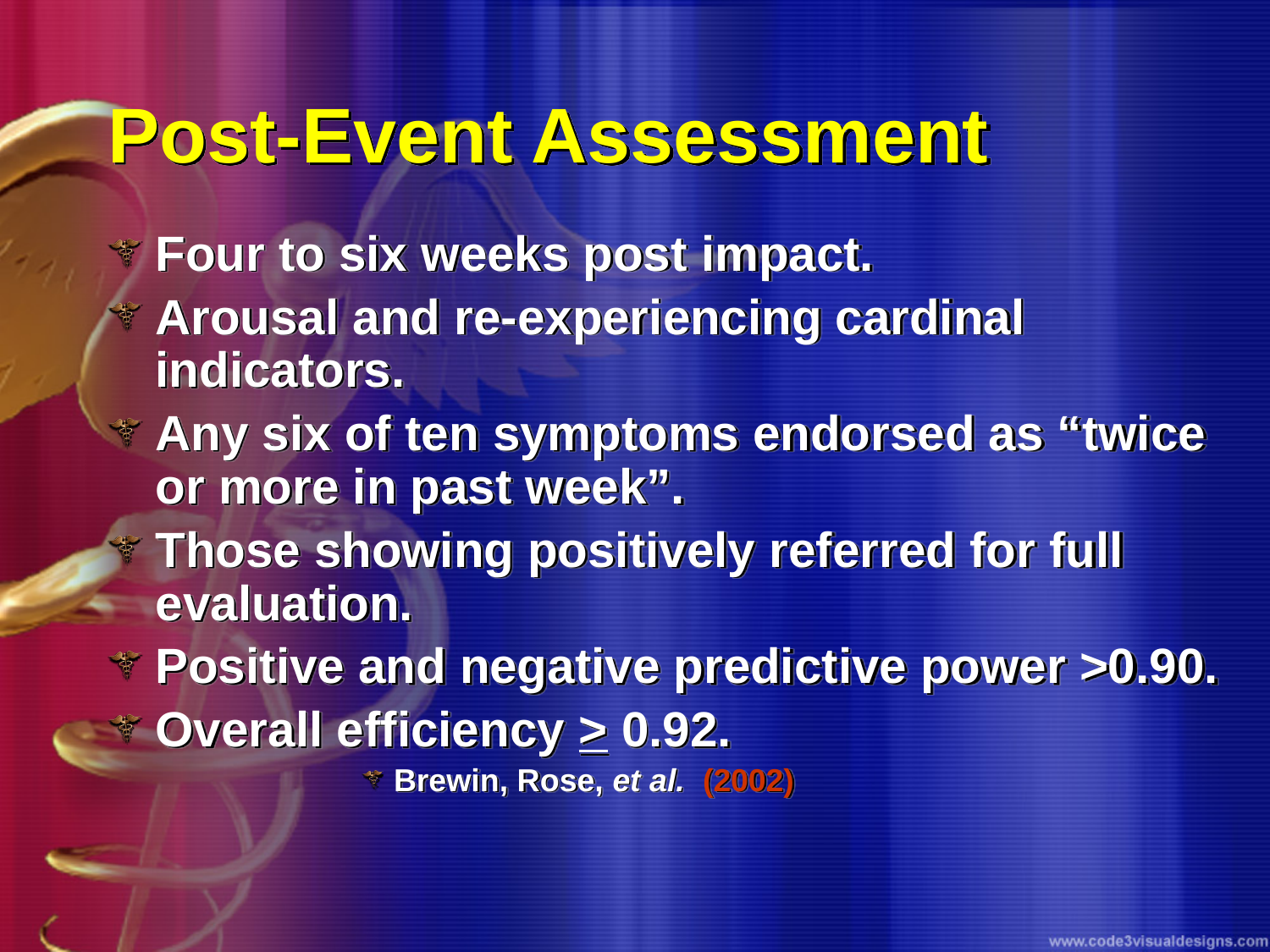

# Post-Event Assessment
Four to six weeks post impact.
Arousal and re-experiencing cardinal indicators.
Any six of ten symptoms endorsed as “twice or more in past week”.
Those showing positively referred for full evaluation.
Positive and negative predictive power >0.90.
Overall efficiency > 0.92.
Brewin, Rose, et al.  (2002)